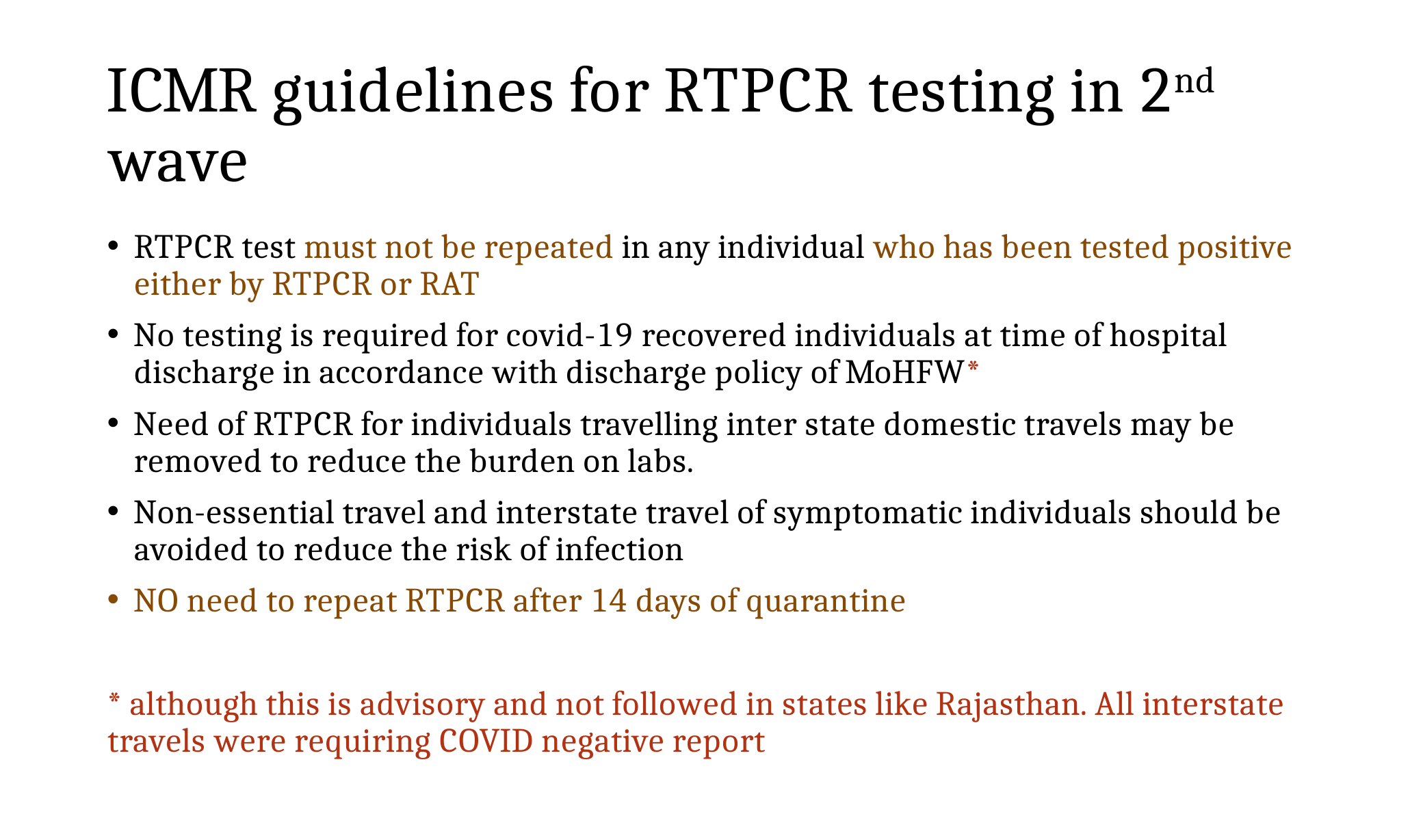

# ICMR guidelines for RTPCR testing in 2nd wave
RTPCR test must not be repeated in any individual who has been tested positive either by RTPCR or RAT
No testing is required for covid-19 recovered individuals at time of hospital discharge in accordance with discharge policy of MoHFW*
Need of RTPCR for individuals travelling inter state domestic travels may be removed to reduce the burden on labs.
Non-essential travel and interstate travel of symptomatic individuals should be avoided to reduce the risk of infection
NO need to repeat RTPCR after 14 days of quarantine

* although this is advisory and not followed in states like Rajasthan. All interstate travels were requiring COVID negative report